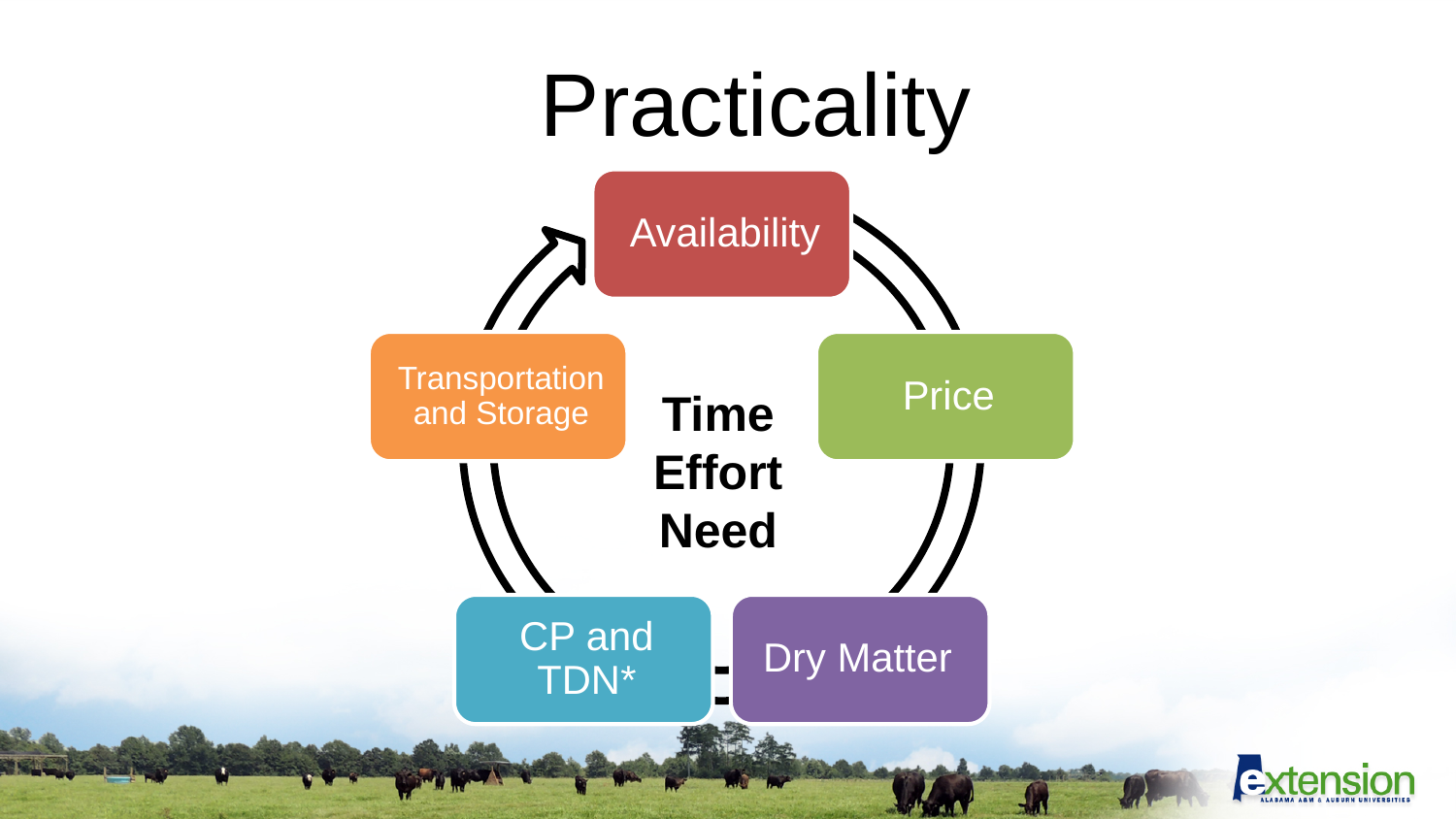

# Practicality
Availability
Price
Dry Matter
CP and TDN*
Transportation and Storage
Time
Effort
Need